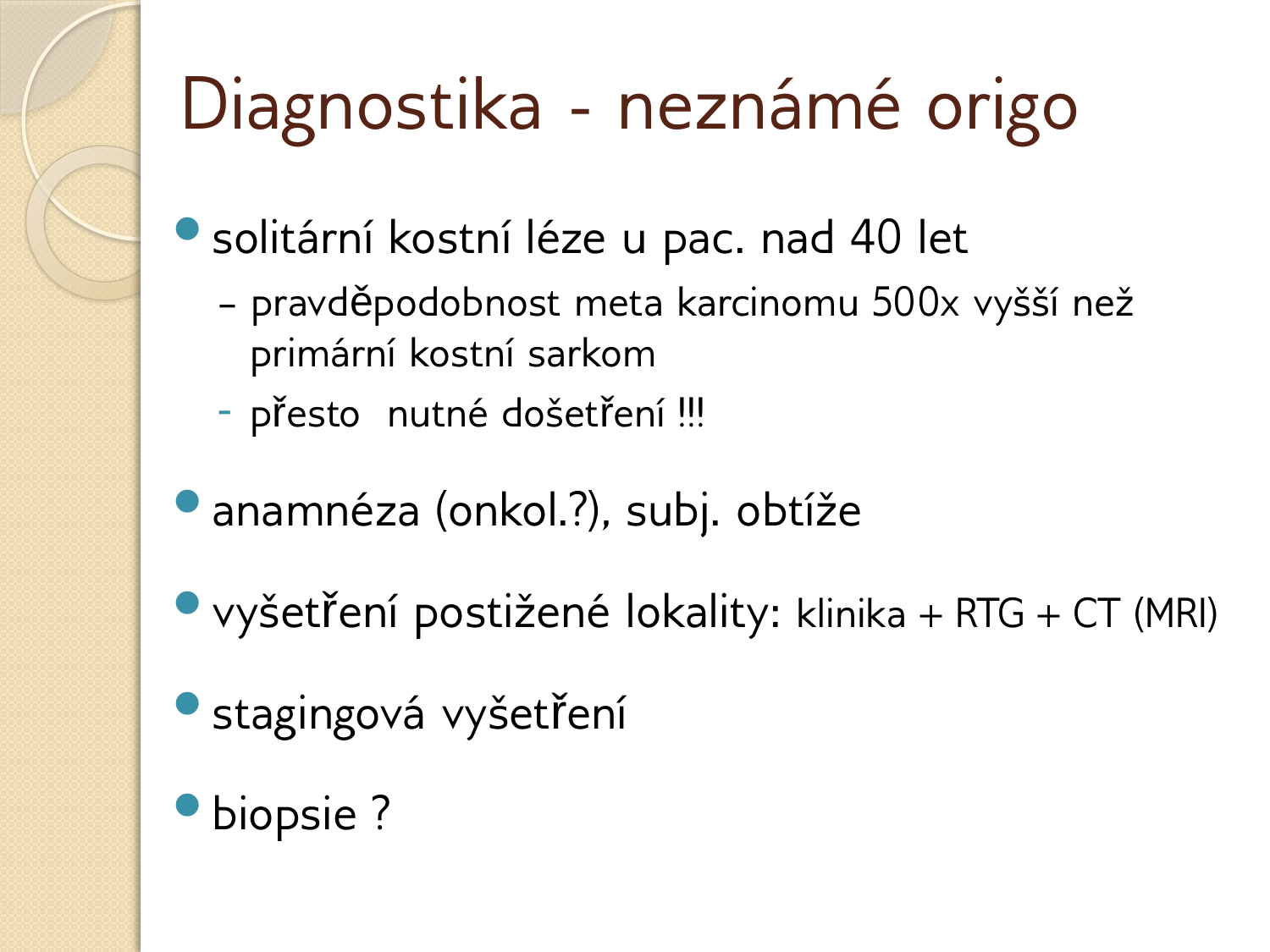

# Diagnostika - neznámé origo
solitární kostní léze u pac. nad 40 let
– pravděpodobnost meta karcinomu 500x vyšší než primární kostní sarkom
přesto  nutné došetření !!!

anamnéza (onkol.?), subj. obtíže

vyšetření postižené lokality: klinika + RTG + CT (MRI)

stagingová vyšetření

biopsie ?